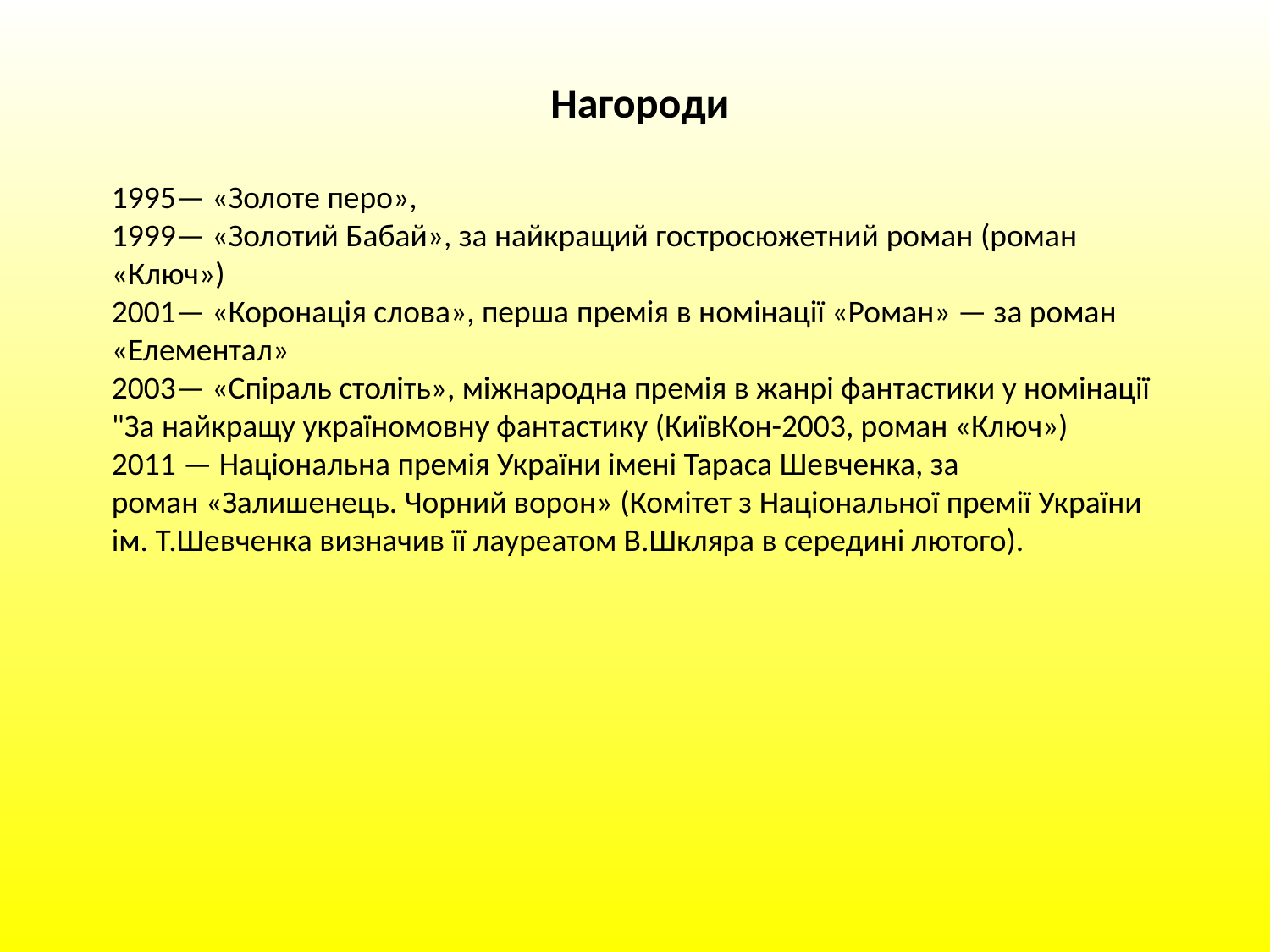

Нагороди

1995— «Золоте перо»,
1999— «Золотий Бабай», за найкращий гостросюжетний роман (роман «Ключ»)
2001— «Коронація слова», перша премія в номінації «Роман» — за роман «Елементал»
2003— «Спіраль століть», міжнародна премія в жанрі фантастики у номінації "За найкращу україномовну фантастику (КиївКон-2003, роман «Ключ»)
2011 — Національна премія України імені Тараса Шевченка, за роман «Залишенець. Чорний ворон» (Комітет з Національної премії України ім. Т.Шевченка визначив її лауреатом В.Шкляра в середині лютого).